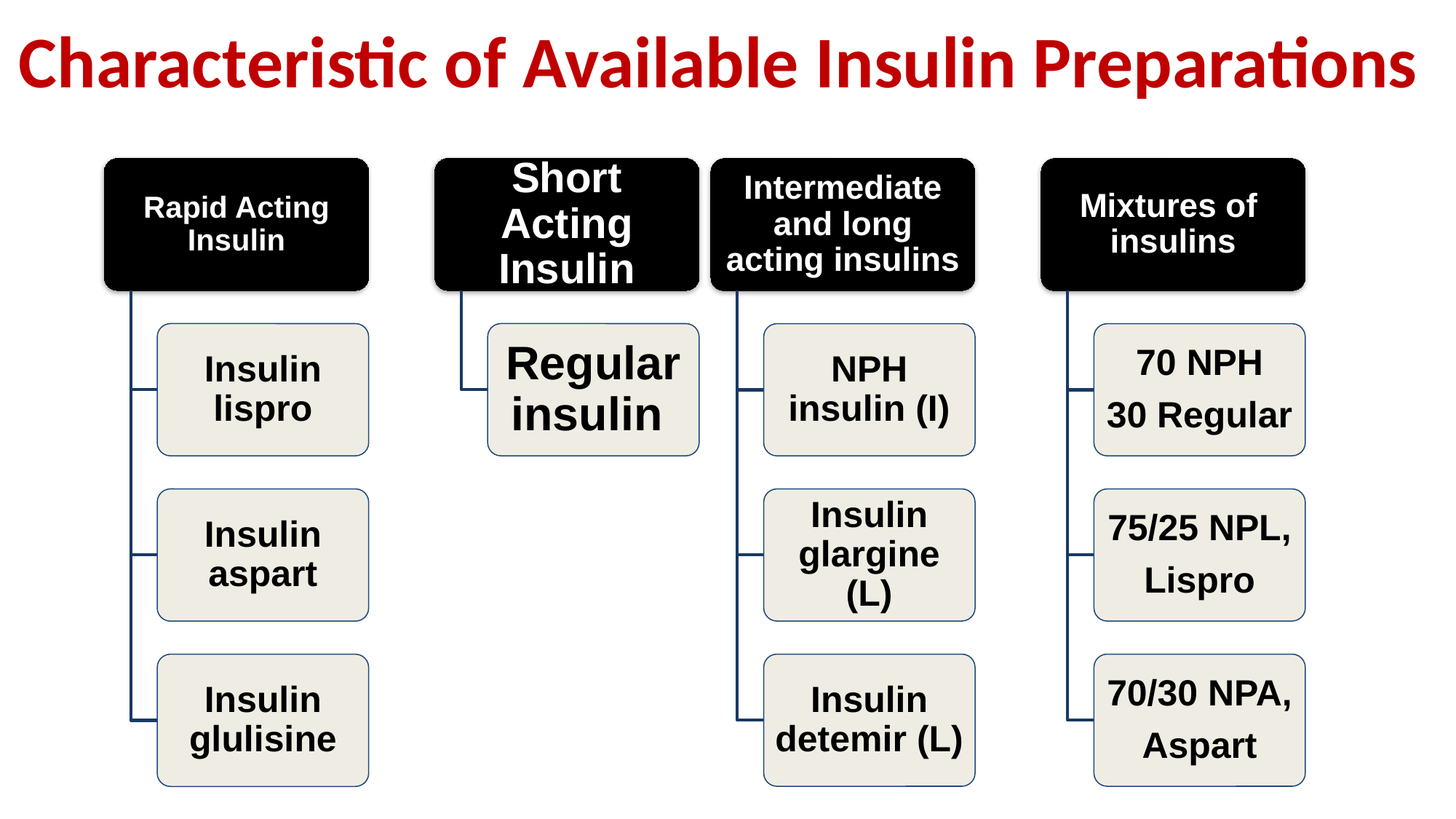

Characteristic of Available Insulin Preparations
Intermediate and long acting insulins
NPH insulin (I)
Insulin glargine (L)
Insulin detemir (L)
Mixtures of  insulins
70 NPH
30 Regular
75/25 NPL,
Lispro
70/30 NPA,
Aspart
Rapid Acting Insulin
Insulin lispro
Insulin aspart
Insulin glulisine
Short Acting Insulin
Regular insulin